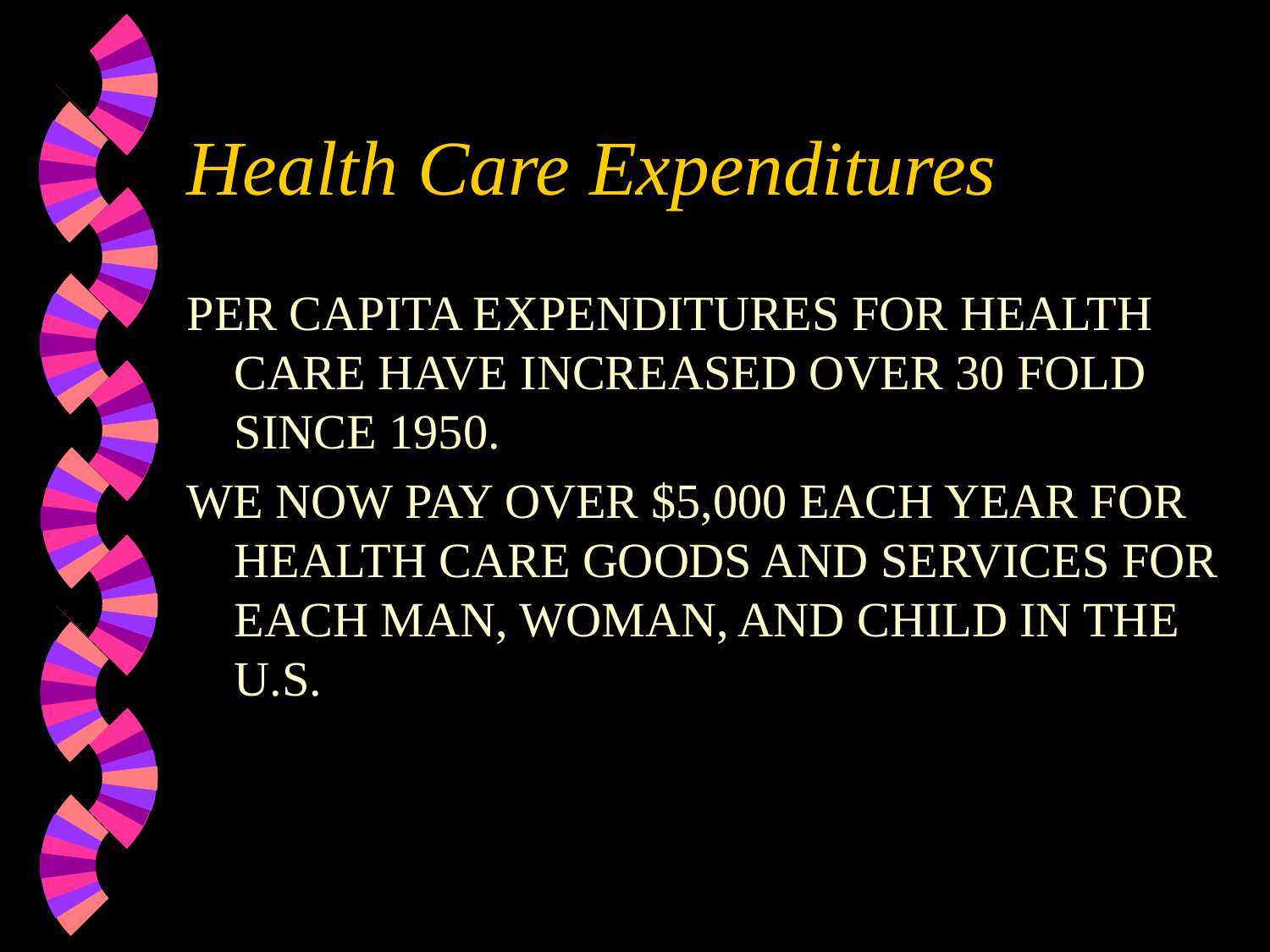

# Health Care Expenditures
PER CAPITA EXPENDITURES FOR HEALTH CARE HAVE INCREASED OVER 30 FOLD SINCE 1950.
WE NOW PAY OVER $5,000 EACH YEAR FOR HEALTH CARE GOODS AND SERVICES FOR EACH MAN, WOMAN, AND CHILD IN THE U.S.